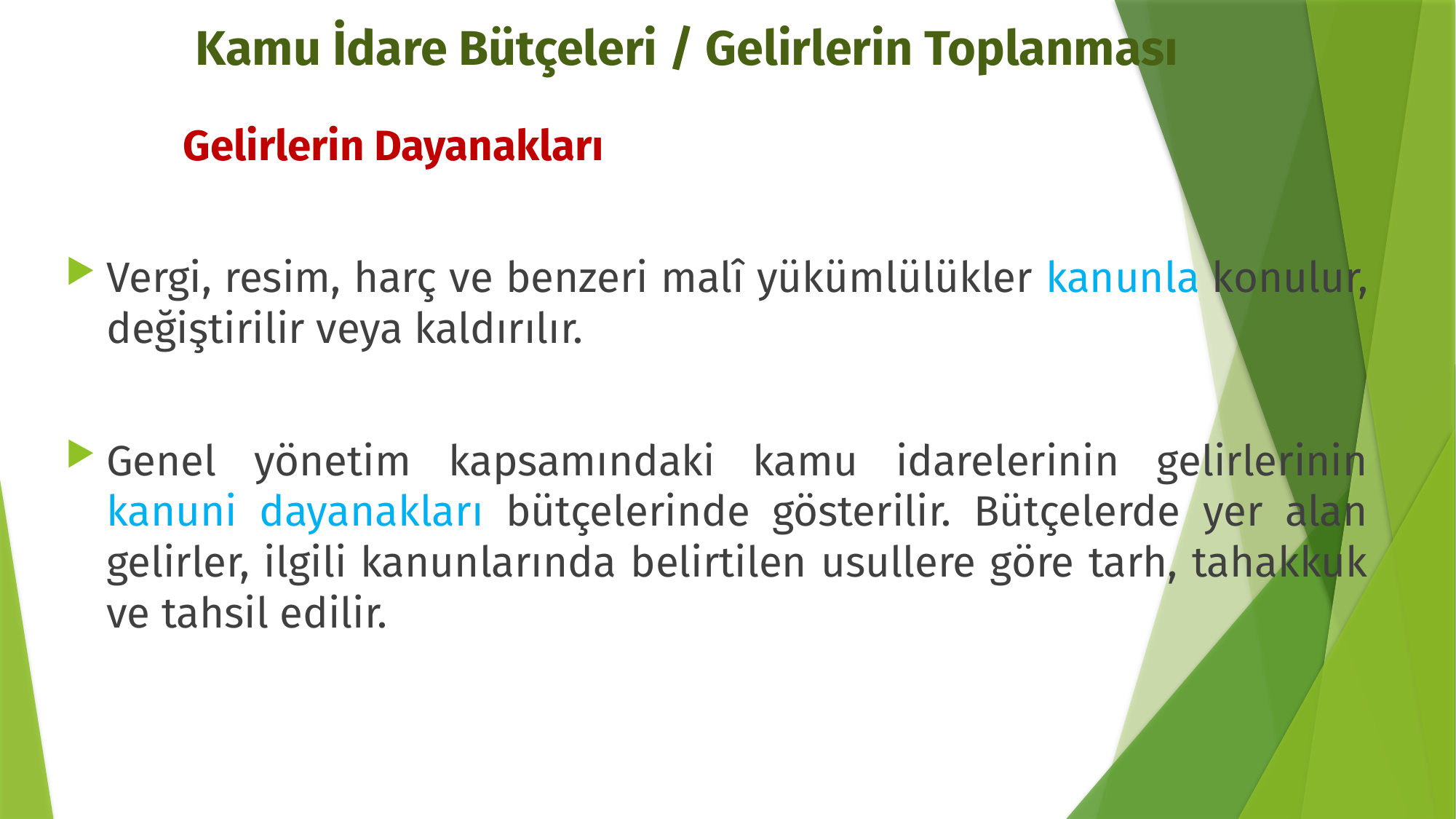

# Kamu İdare Bütçeleri / Gelirlerin Toplanması
	 Gelirlerin Dayanakları

Vergi, resim, harç ve benzeri malî yükümlülükler kanunla konulur, değiştirilir veya kaldırılır.

Genel yönetim kapsamındaki kamu idarelerinin gelirlerinin kanuni dayanakları bütçelerinde gösterilir. Bütçelerde yer alan gelirler, ilgili kanunlarında belirtilen usullere göre tarh, tahakkuk ve tahsil edilir.